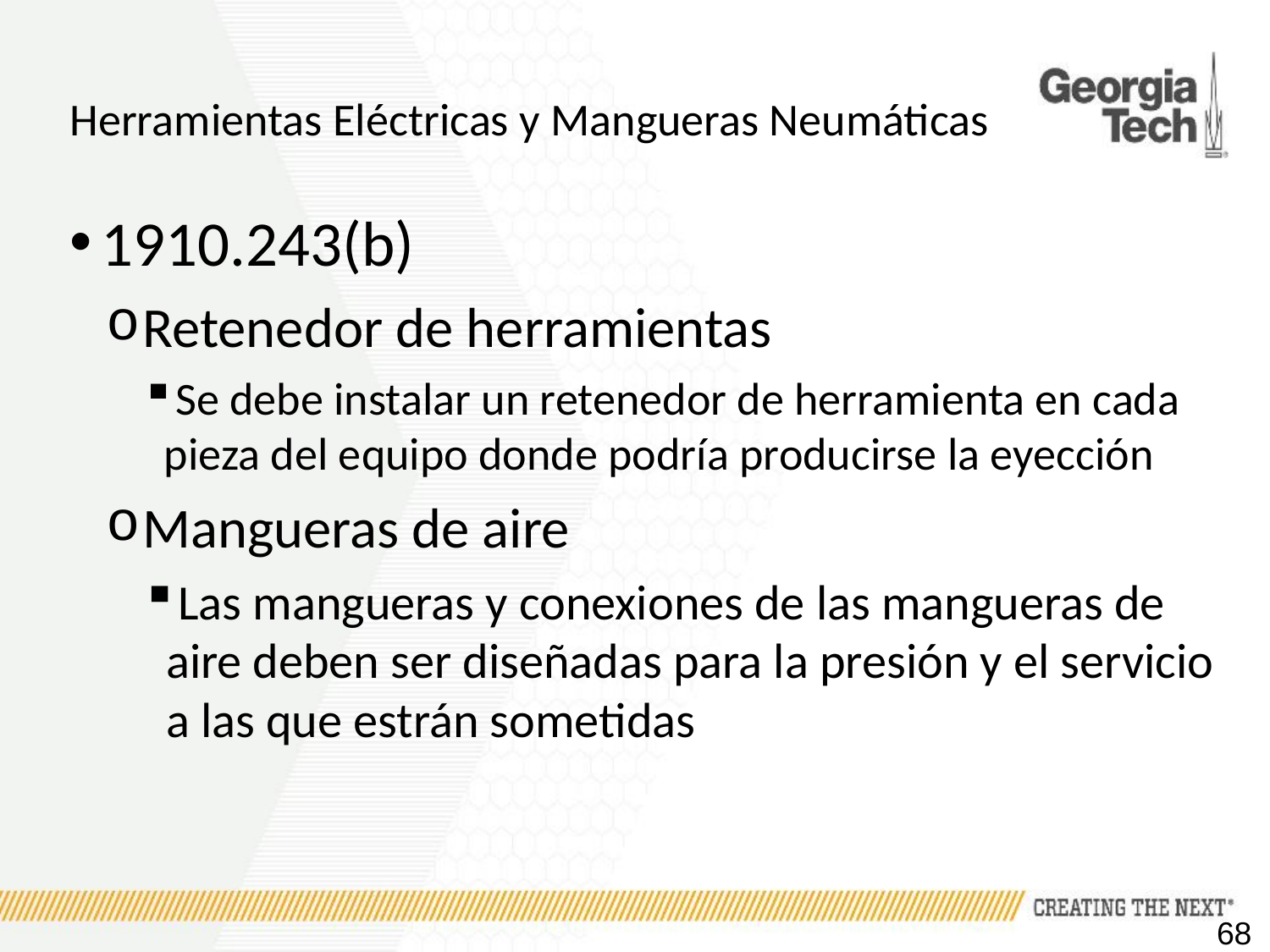

# Herramientas Eléctricas y Mangueras Neumáticas
1910.243(b)
Retenedor de herramientas
Se debe instalar un retenedor de herramienta en cada pieza del equipo donde podría producirse la eyección
Mangueras de aire
Las mangueras y conexiones de las mangueras de aire deben ser diseñadas para la presión y el servicio a las que estrán sometidas
68